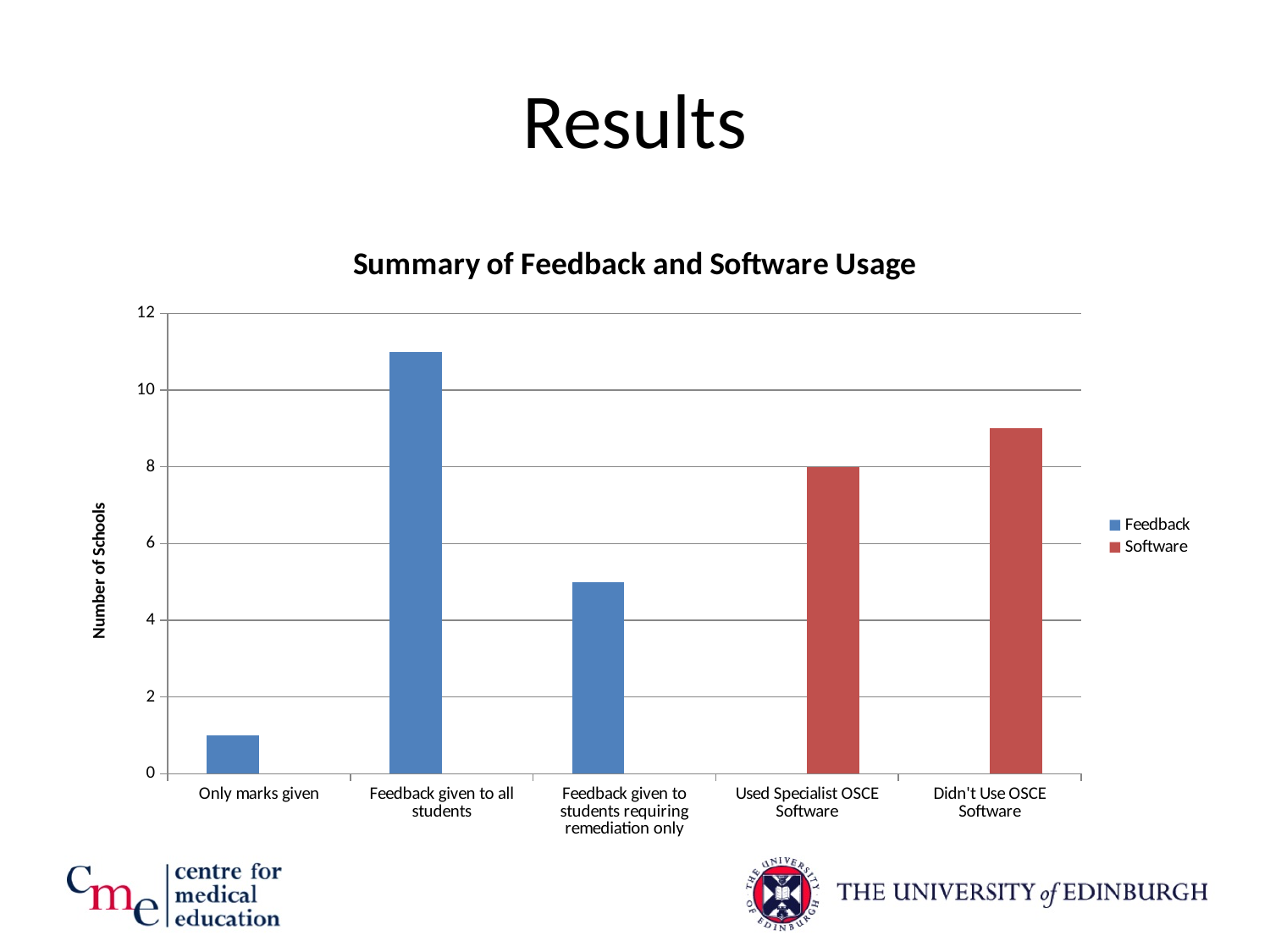

# Results

### Chart: Summary of Feedback and Software Usage

| Category | Feedback | Software |
|---|---|---|
| Only marks given | 1.0 | None |
| Feedback given to all students | 11.0 | None |
| Feedback given to students requiring remediation only | 5.0 | None |
| Used Specialist OSCE Software | None | 8.0 |
| Didn't Use OSCE Software | None | 9.0 |